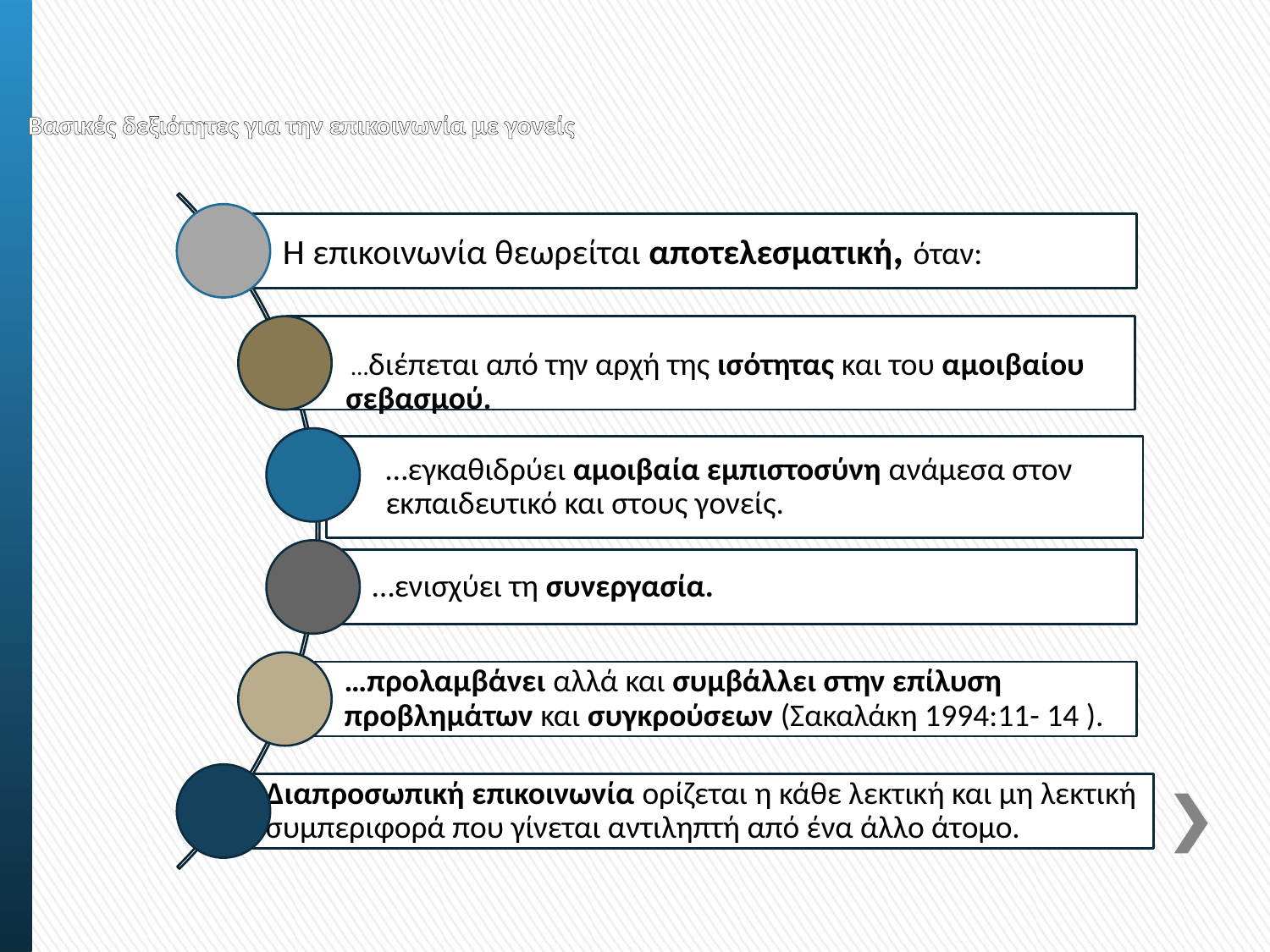

# Βασικές δεξιότητες για την επικοινωνία με γονείς
Η επικοινωνία θεωρείται αποτελεσματική, όταν:

 …διέπεται από την αρχή της ισότητας και του αμοιβαίου σεβασμού.
…εγκαθιδρύει αμοιβαία εμπιστοσύνη ανάμεσα στον εκπαιδευτικό και στους γονείς.
…ενισχύει τη συνεργασία.
…προλαμβάνει αλλά και συμβάλλει στην επίλυση προβλημάτων και συγκρούσεων (Σακαλάκη 1994:11- 14 ).
Διαπροσωπική επικοινωνία ορίζεται η κάθε λεκτική και μη λεκτική συμπεριφορά που γίνεται αντιληπτή από ένα άλλο άτομο.